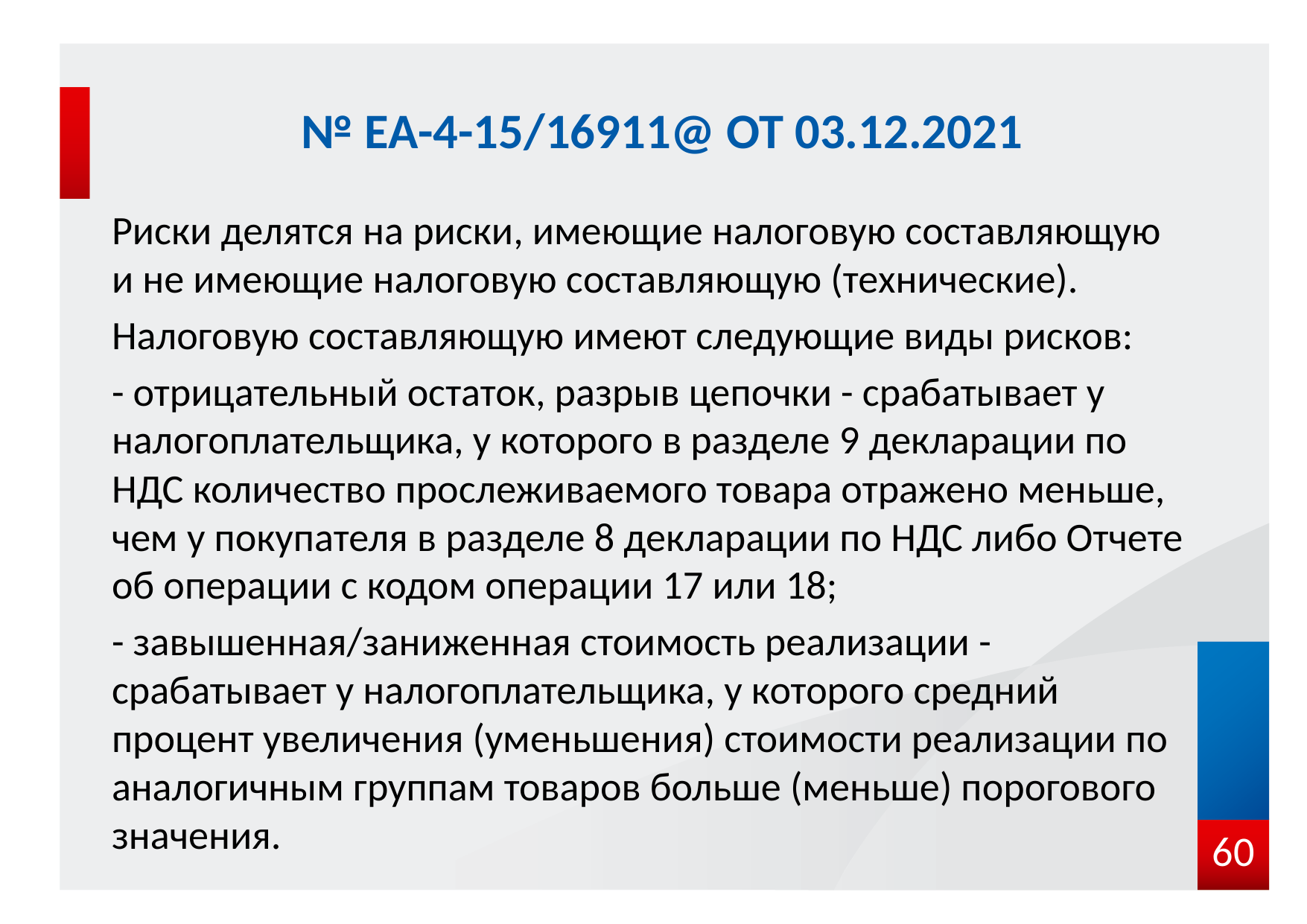

# № ЕА-4-15/16911@ от 03.12.2021
Риски делятся на риски, имеющие налоговую составляющую и не имеющие налоговую составляющую (технические).
Налоговую составляющую имеют следующие виды рисков:
- отрицательный остаток, разрыв цепочки - срабатывает у налогоплательщика, у которого в разделе 9 декларации по НДС количество прослеживаемого товара отражено меньше, чем у покупателя в разделе 8 декларации по НДС либо Отчете об операции с кодом операции 17 или 18;
- завышенная/заниженная стоимость реализации - срабатывает у налогоплательщика, у которого средний процент увеличения (уменьшения) стоимости реализации по аналогичным группам товаров больше (меньше) порогового значения.

60